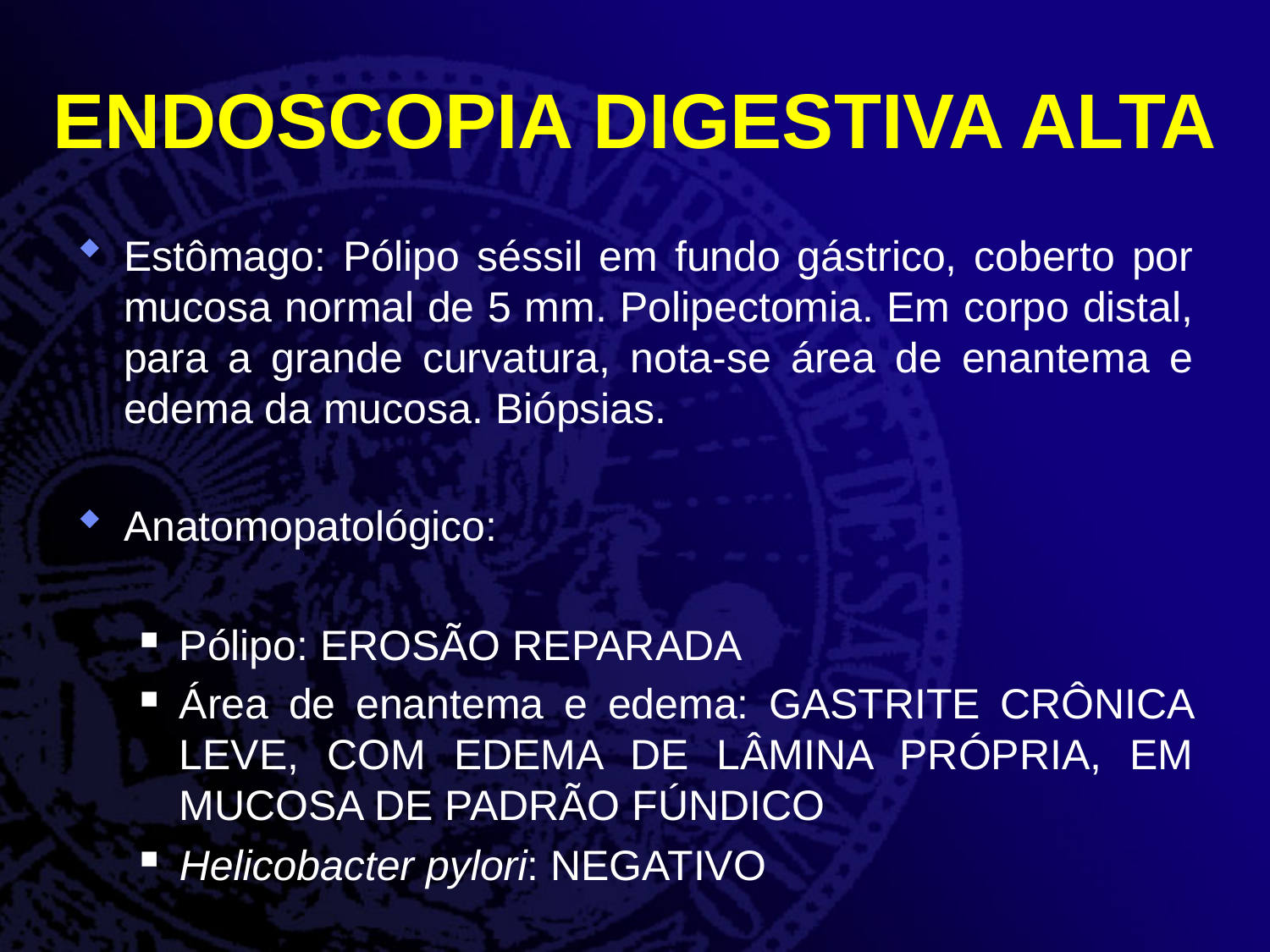

# ENDOSCOPIA DIGESTIVA ALTA
Estômago: Pólipo séssil em fundo gástrico, coberto por mucosa normal de 5 mm. Polipectomia. Em corpo distal, para a grande curvatura, nota-se área de enantema e edema da mucosa. Biópsias.

Anatomopatológico:

Pólipo: EROSÃO REPARADA
Área de enantema e edema: GASTRITE CRÔNICA LEVE, COM EDEMA DE LÂMINA PRÓPRIA, EM MUCOSA DE PADRÃO FÚNDICO
Helicobacter pylori: NEGATIVO